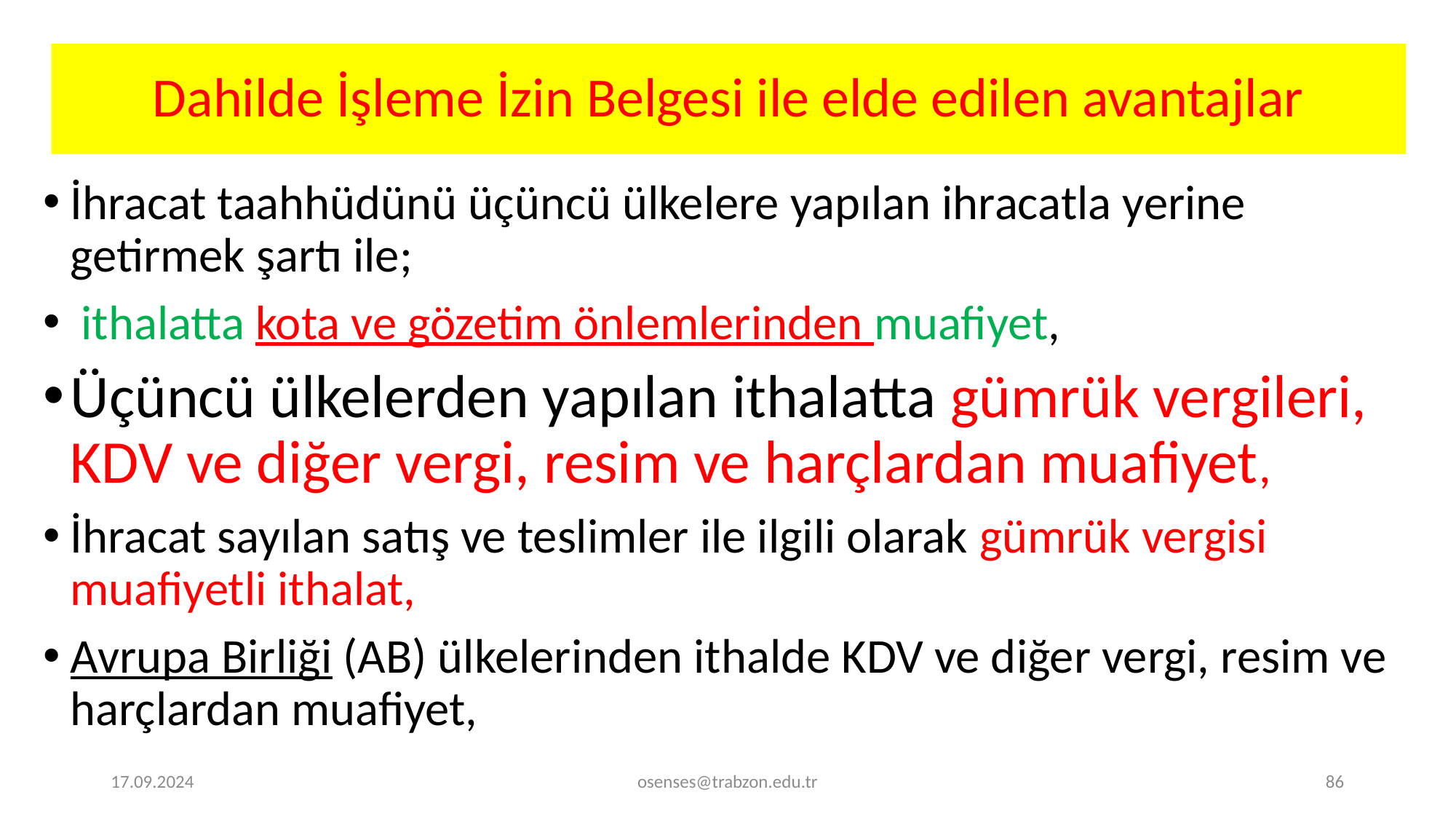

# Dahilde İşleme İzin Belgesi ile elde edilen avantajlar
İhracat taahhüdünü üçüncü ülkelere yapılan ihracatla yerine getirmek şartı ile;
 ithalatta kota ve gözetim önlemlerinden muafiyet,
Üçüncü ülkelerden yapılan ithalatta gümrük vergileri, KDV ve diğer vergi, resim ve harçlardan muafiyet,
İhracat sayılan satış ve teslimler ile ilgili olarak gümrük vergisi muafiyetli ithalat,
Avrupa Birliği (AB) ülkelerinden ithalde KDV ve diğer vergi, resim ve harçlardan muafiyet,

17.09.2024
osenses@trabzon.edu.tr
86